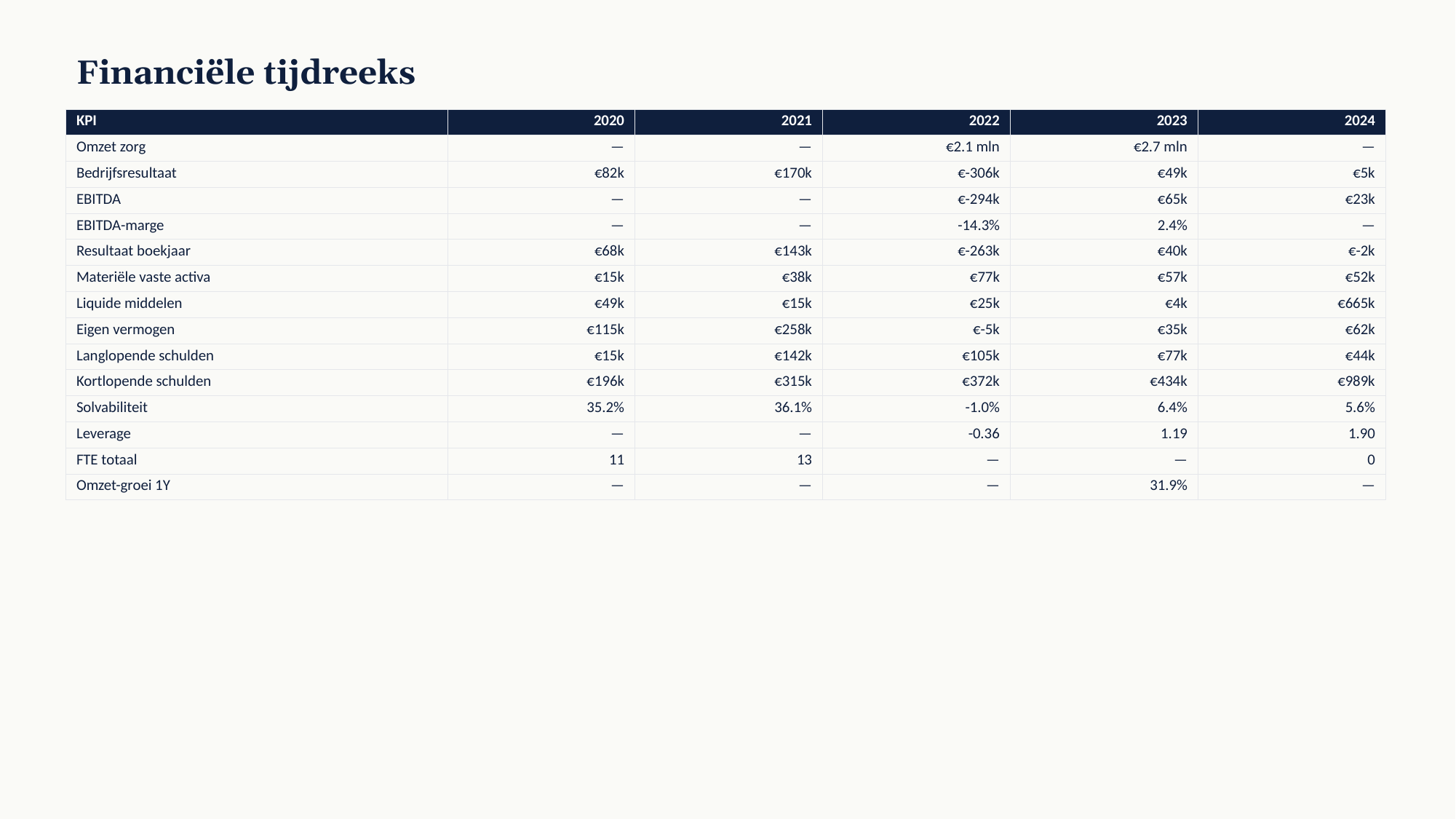

Financiële tijdreeks
| KPI | 2020 | 2021 | 2022 | 2023 | 2024 |
| --- | --- | --- | --- | --- | --- |
| Omzet zorg | — | — | €2.1 mln | €2.7 mln | — |
| Bedrijfsresultaat | €82k | €170k | €-306k | €49k | €5k |
| EBITDA | — | — | €-294k | €65k | €23k |
| EBITDA-marge | — | — | -14.3% | 2.4% | — |
| Resultaat boekjaar | €68k | €143k | €-263k | €40k | €-2k |
| Materiële vaste activa | €15k | €38k | €77k | €57k | €52k |
| Liquide middelen | €49k | €15k | €25k | €4k | €665k |
| Eigen vermogen | €115k | €258k | €-5k | €35k | €62k |
| Langlopende schulden | €15k | €142k | €105k | €77k | €44k |
| Kortlopende schulden | €196k | €315k | €372k | €434k | €989k |
| Solvabiliteit | 35.2% | 36.1% | -1.0% | 6.4% | 5.6% |
| Leverage | — | — | -0.36 | 1.19 | 1.90 |
| FTE totaal | 11 | 13 | — | — | 0 |
| Omzet-groei 1Y | — | — | — | 31.9% | — |